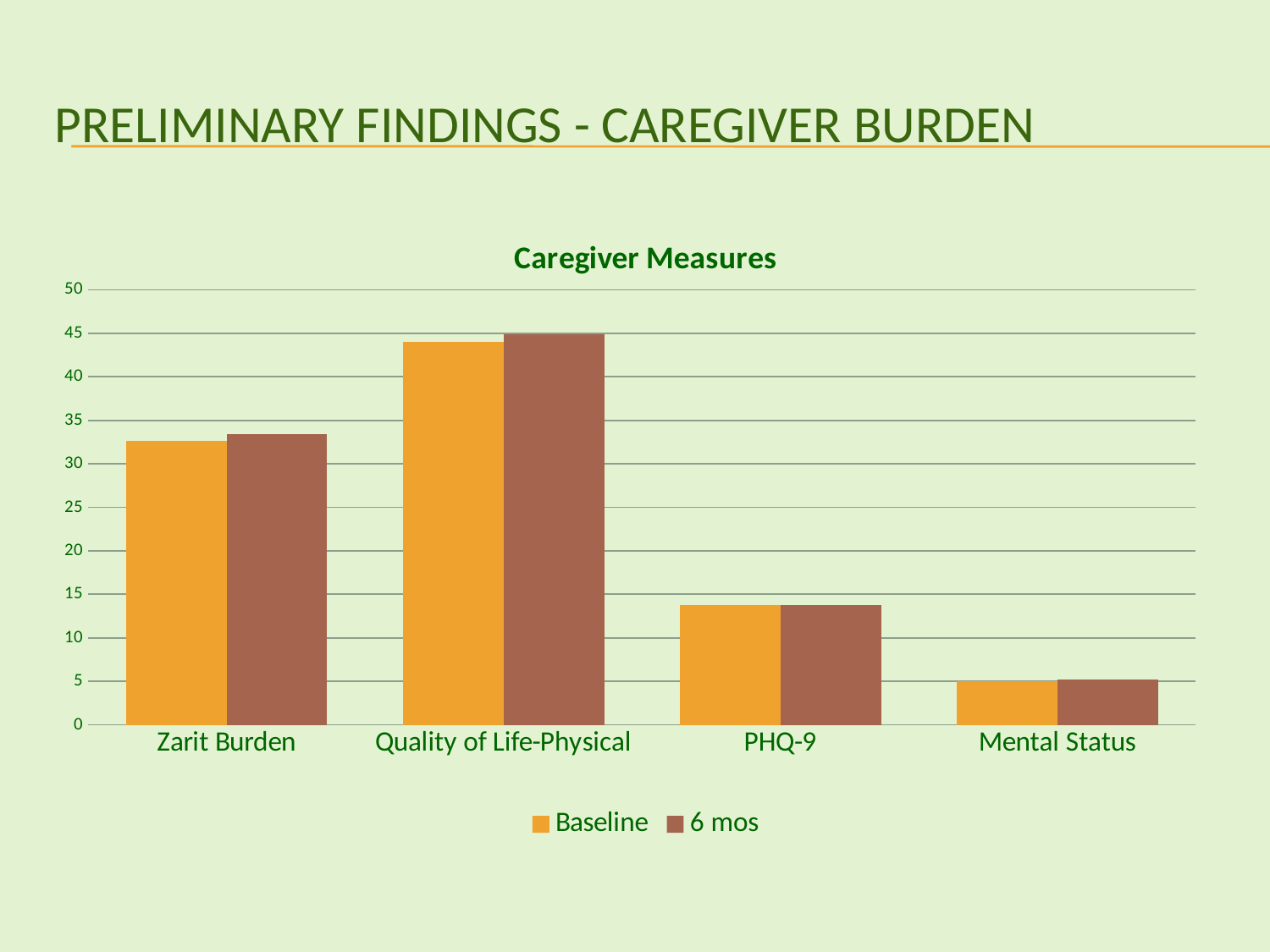

# Preliminary Findings - Caregiver Burden

### Chart: Caregiver Measures

| Category | Baseline | 6 mos |
|---|---|---|
| Zarit Burden | 32.63 | 33.44 |
| Quality of Life-Physical | 43.97 | 44.89 |
| PHQ-9 | 13.719999999999999 | 13.79 |
| Mental Status | 5.03 | 5.23 |